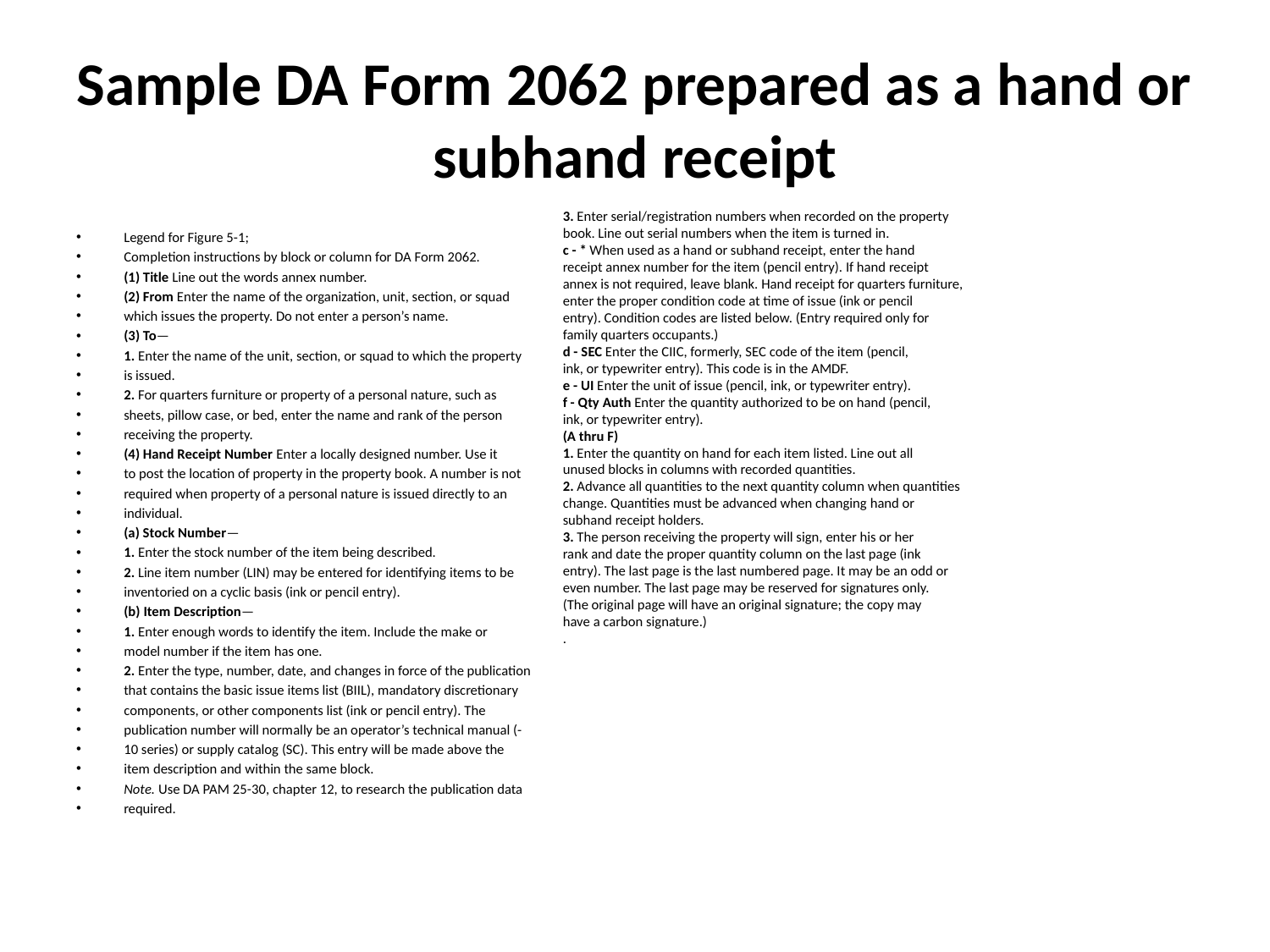

# Sample DA Form 2062 prepared as a hand or subhand receipt
3. Enter serial/registration numbers when recorded on the property
book. Line out serial numbers when the item is turned in.
c - * When used as a hand or subhand receipt, enter the hand
receipt annex number for the item (pencil entry). If hand receipt
annex is not required, leave blank. Hand receipt for quarters furniture,
enter the proper condition code at time of issue (ink or pencil
entry). Condition codes are listed below. (Entry required only for
family quarters occupants.)
d - SEC Enter the CIIC, formerly, SEC code of the item (pencil,
ink, or typewriter entry). This code is in the AMDF.
e - UI Enter the unit of issue (pencil, ink, or typewriter entry).
f - Qty Auth Enter the quantity authorized to be on hand (pencil,
ink, or typewriter entry).
(A thru F)
1. Enter the quantity on hand for each item listed. Line out all
unused blocks in columns with recorded quantities.
2. Advance all quantities to the next quantity column when quantities
change. Quantities must be advanced when changing hand or
subhand receipt holders.
3. The person receiving the property will sign, enter his or her
rank and date the proper quantity column on the last page (ink
entry). The last page is the last numbered page. It may be an odd or
even number. The last page may be reserved for signatures only.
(The original page will have an original signature; the copy may
have a carbon signature.)
.
Legend for Figure 5-1;
Completion instructions by block or column for DA Form 2062.
(1) Title Line out the words annex number.
(2) From Enter the name of the organization, unit, section, or squad
which issues the property. Do not enter a person’s name.
(3) To—
1. Enter the name of the unit, section, or squad to which the property
is issued.
2. For quarters furniture or property of a personal nature, such as
sheets, pillow case, or bed, enter the name and rank of the person
receiving the property.
(4) Hand Receipt Number Enter a locally designed number. Use it
to post the location of property in the property book. A number is not
required when property of a personal nature is issued directly to an
individual.
(a) Stock Number—
1. Enter the stock number of the item being described.
2. Line item number (LIN) may be entered for identifying items to be
inventoried on a cyclic basis (ink or pencil entry).
(b) Item Description—
1. Enter enough words to identify the item. Include the make or
model number if the item has one.
2. Enter the type, number, date, and changes in force of the publication
that contains the basic issue items list (BIIL), mandatory discretionary
components, or other components list (ink or pencil entry). The
publication number will normally be an operator’s technical manual (-
10 series) or supply catalog (SC). This entry will be made above the
item description and within the same block.
Note. Use DA PAM 25-30, chapter 12, to research the publication data
required.